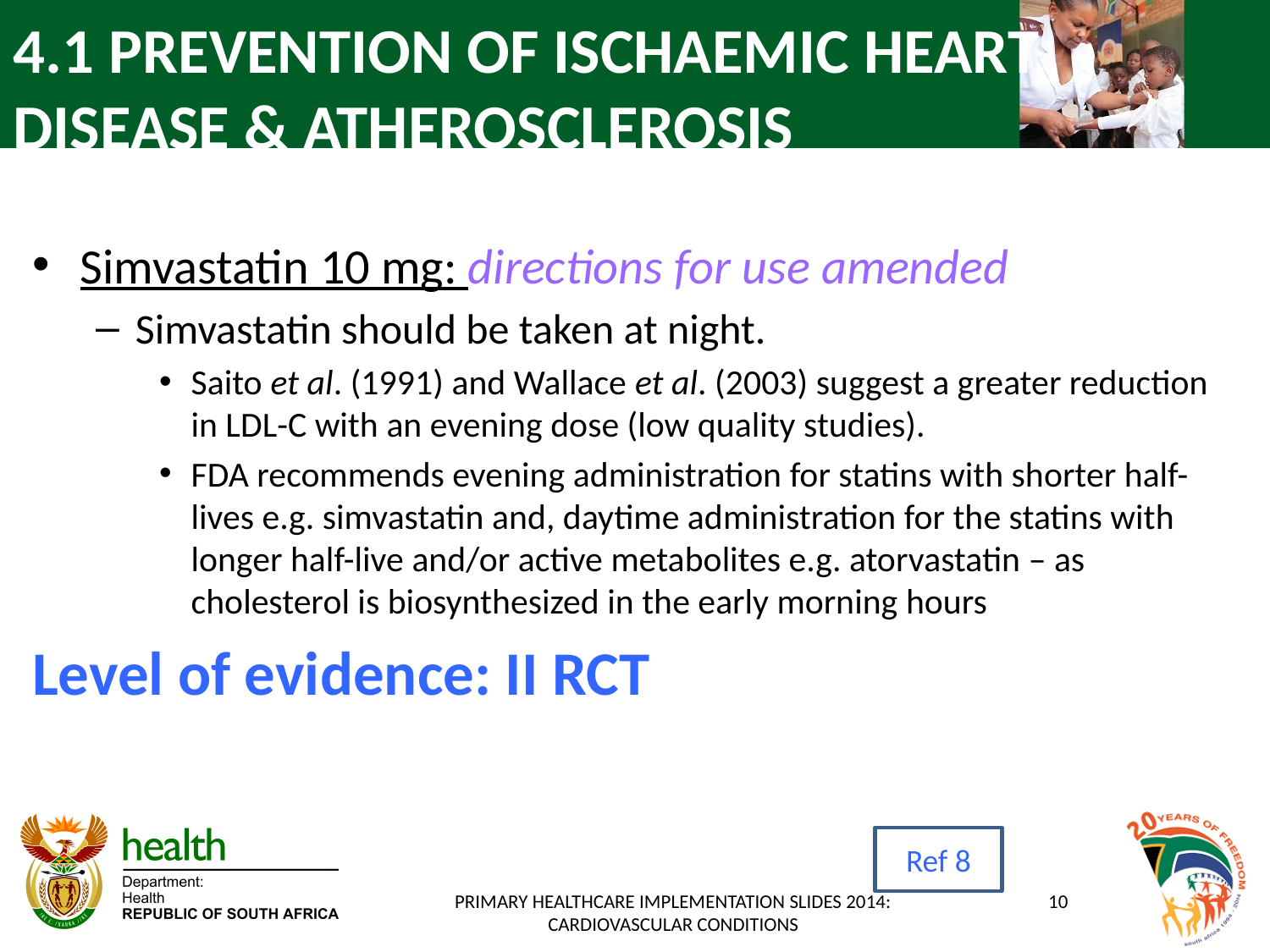

# 4.1 PREVENTION OF ISCHAEMIC HEART DISEASE & ATHEROSCLEROSIS
Simvastatin 10 mg: directions for use amended
Simvastatin should be taken at night.
Saito et al. (1991) and Wallace et al. (2003) suggest a greater reduction in LDL-C with an evening dose (low quality studies).
FDA recommends evening administration for statins with shorter half-lives e.g. simvastatin and, daytime administration for the statins with longer half-live and/or active metabolites e.g. atorvastatin – as  cholesterol is biosynthesized in the early morning hours
Level of evidence: II RCT

Ref 8
PRIMARY HEALTHCARE IMPLEMENTATION SLIDES 2014: CARDIOVASCULAR CONDITIONS
10